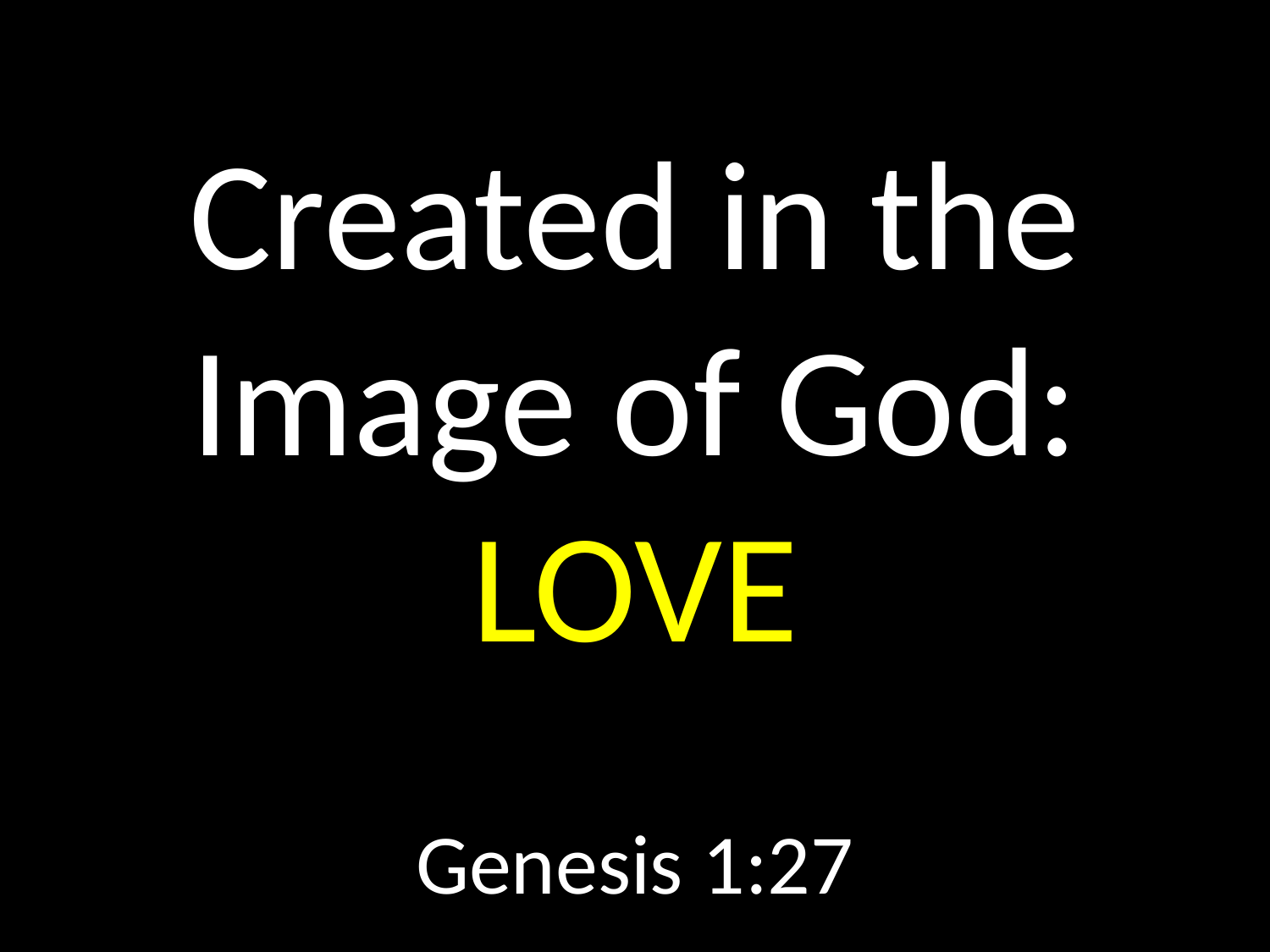

# Created in the Image of God: LOVE
GOD
GOD
Genesis 1:27